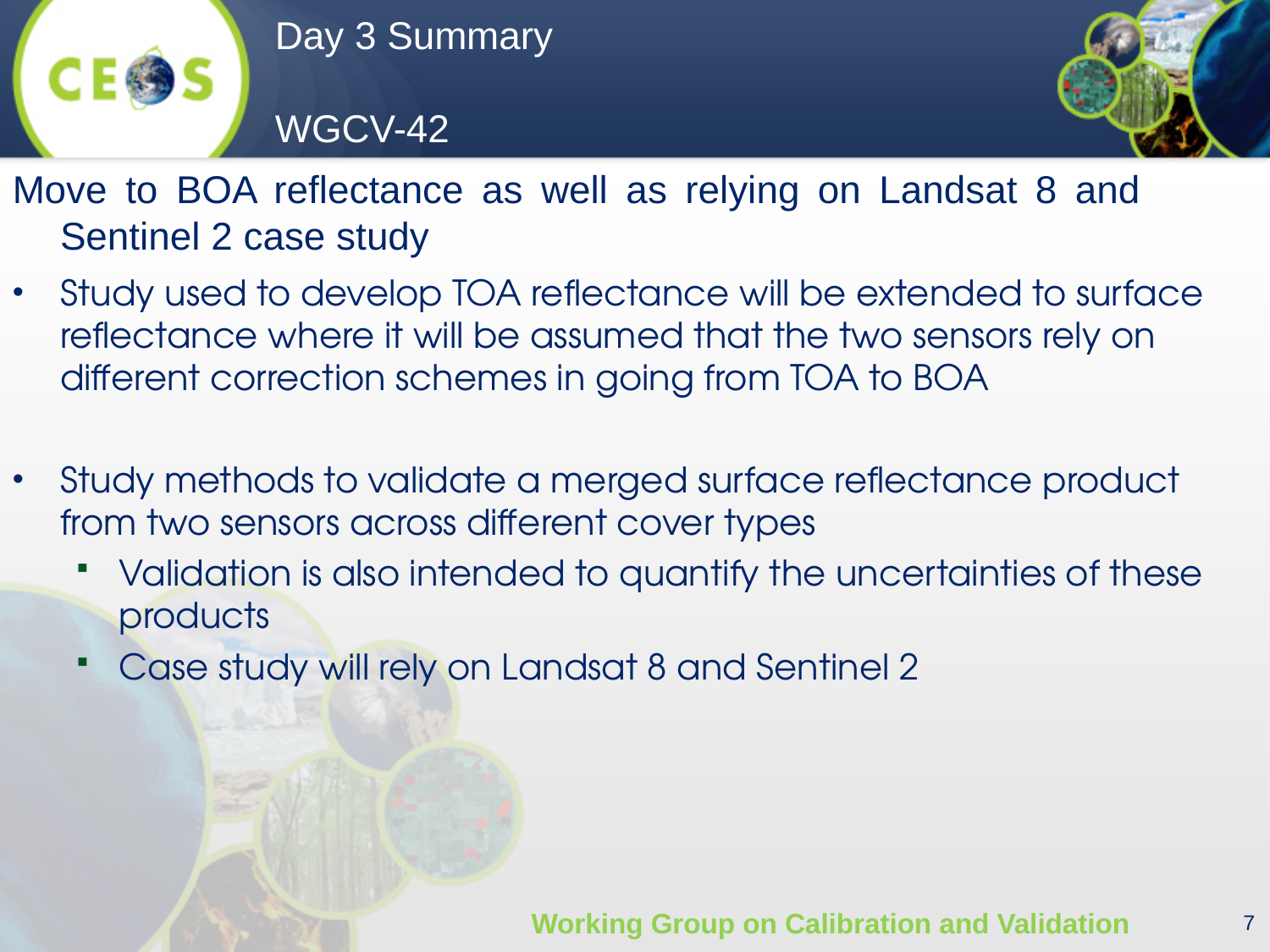

Move to BOA reflectance as well as relying on Landsat 8 and Sentinel 2 case study
Study used to develop TOA reflectance will be extended to surface reflectance where it will be assumed that the two sensors rely on different correction schemes in going from TOA to BOA

Study methods to validate a merged surface reflectance product from two sensors across different cover types
Validation is also intended to quantify the uncertainties of these products
Case study will rely on Landsat 8 and Sentinel 2